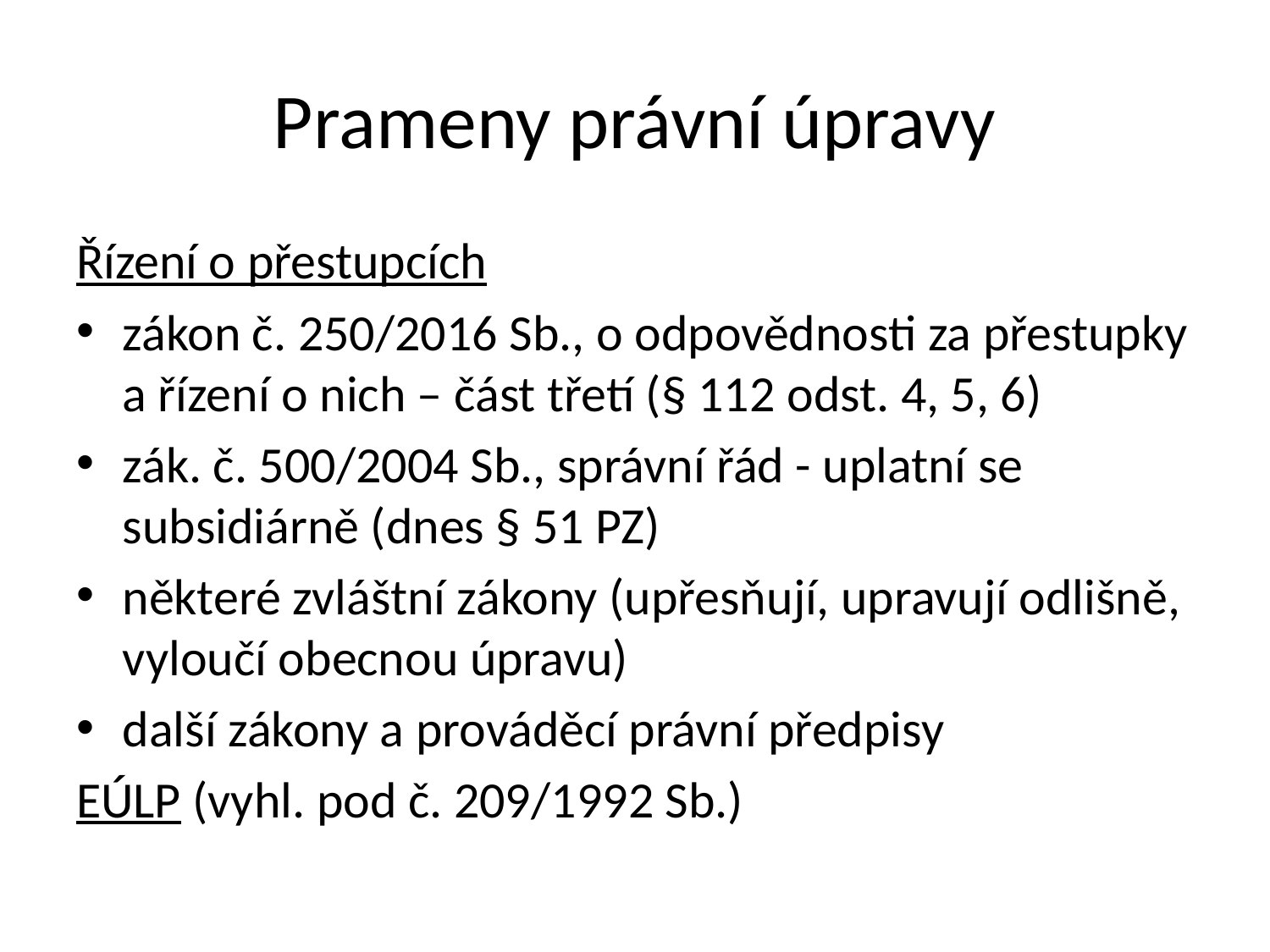

# Prameny právní úpravy
Řízení o přestupcích
zákon č. 250/2016 Sb., o odpovědnosti za přestupky a řízení o nich – část třetí (§ 112 odst. 4, 5, 6)
zák. č. 500/2004 Sb., správní řád - uplatní se subsidiárně (dnes § 51 PZ)
některé zvláštní zákony (upřesňují, upravují odlišně, vyloučí obecnou úpravu)
další zákony a prováděcí právní předpisy
EÚLP (vyhl. pod č. 209/1992 Sb.)